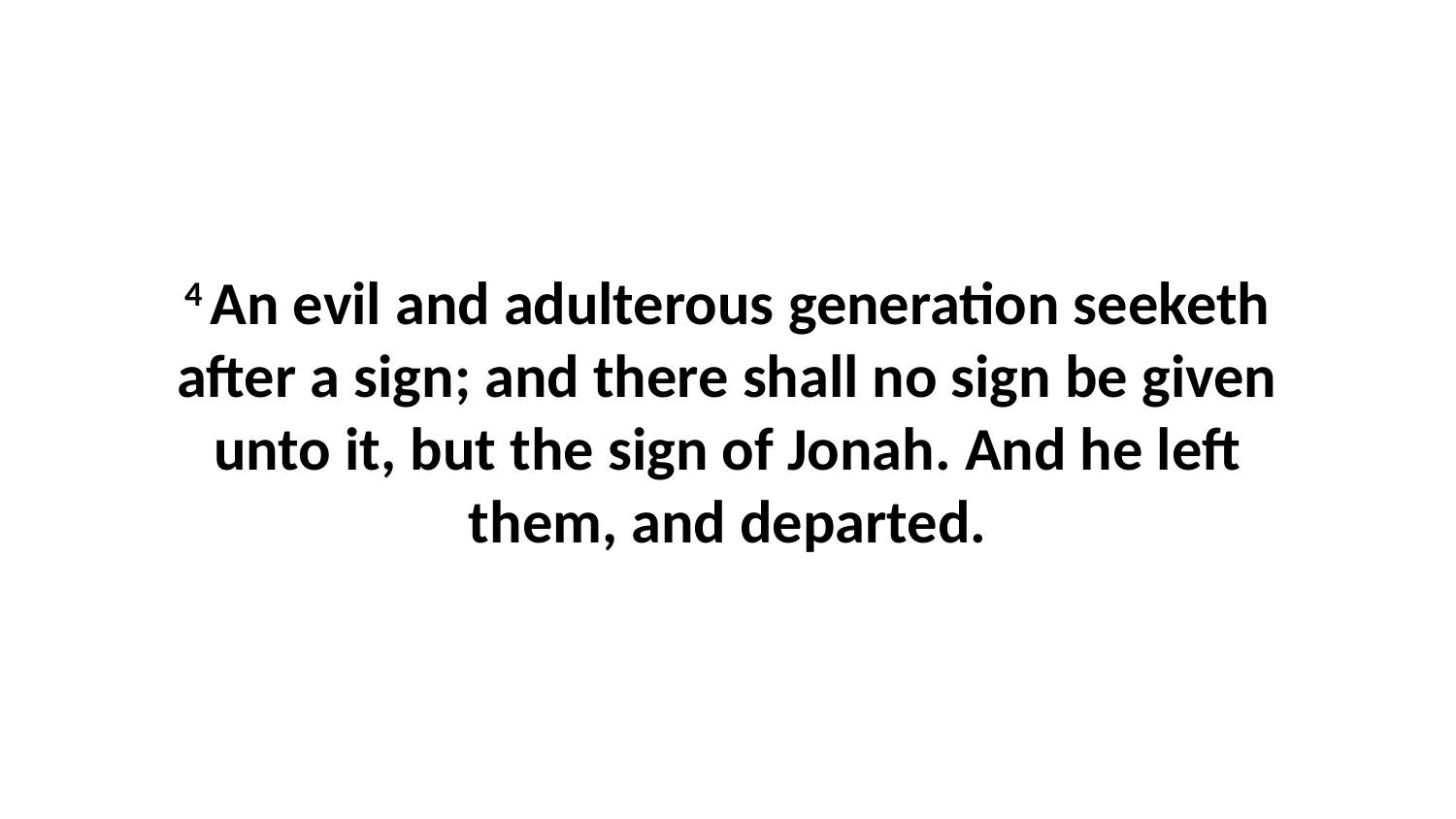

4 An evil and adulterous generation seeketh after a sign; and there shall no sign be given unto it, but the sign of Jonah. And he left them, and departed.